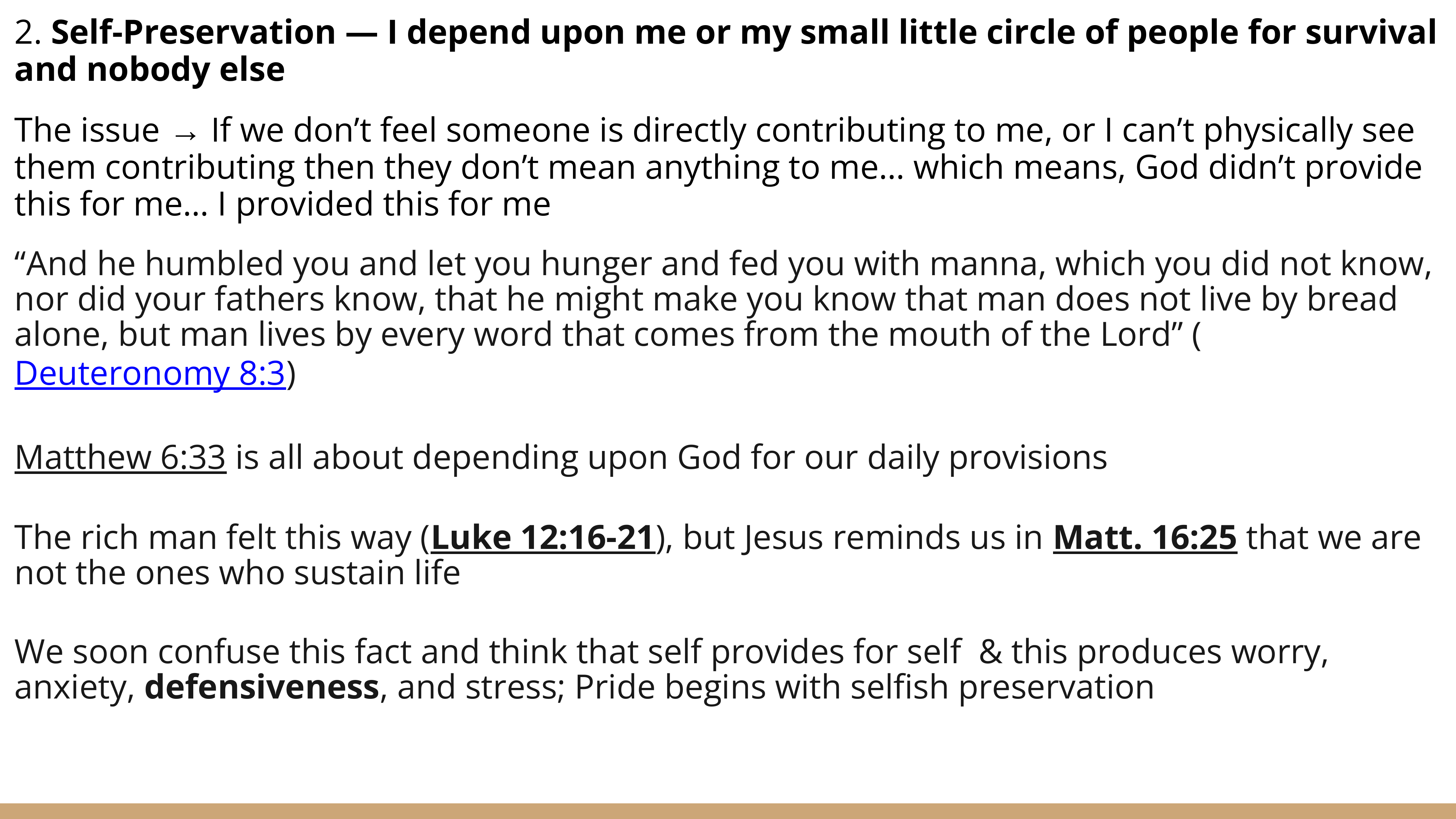

2. Self-Preservation — I depend upon me or my small little circle of people for survival and nobody else
The issue → If we don’t feel someone is directly contributing to me, or I can’t physically see them contributing then they don’t mean anything to me… which means, God didn’t provide this for me… I provided this for me
“And he humbled you and let you hunger and fed you with manna, which you did not know, nor did your fathers know, that he might make you know that man does not live by bread alone, but man lives by every word that comes from the mouth of the Lord” (Deuteronomy 8:3)
Matthew 6:33 is all about depending upon God for our daily provisions
The rich man felt this way (Luke 12:16-21), but Jesus reminds us in Matt. 16:25 that we are not the ones who sustain life
We soon confuse this fact and think that self provides for self  & this produces worry, anxiety, defensiveness, and stress; Pride begins with selfish preservation